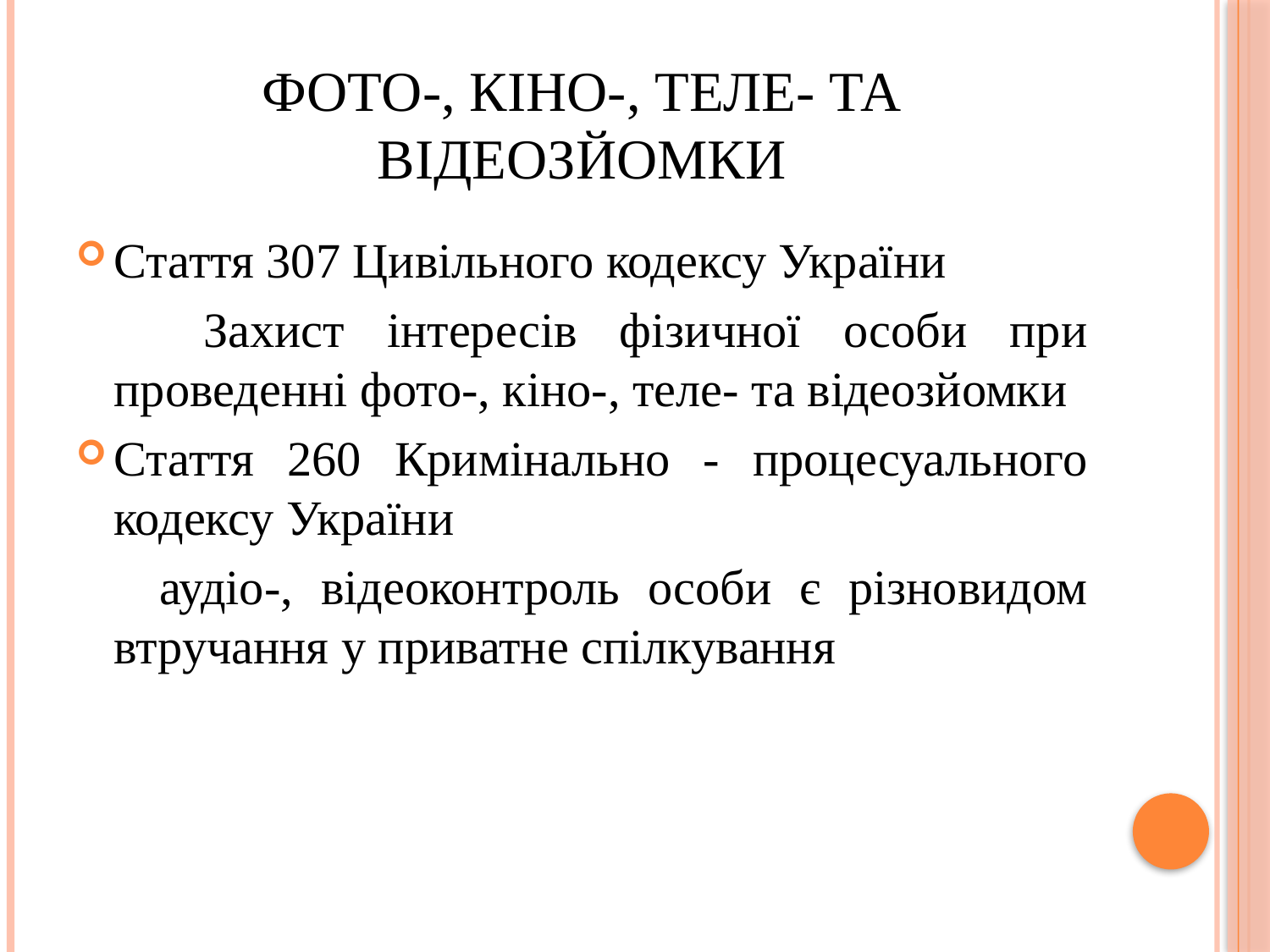

# фото-, кіно-, теле- та відеозйомки
Стаття 307 Цивільного кодексу України
   Захист інтересів фізичної особи при проведенні фото-, кіно-, теле- та відеозйомки
Стаття 260 Кримінально - процесуального кодексу України
   аудіо-, відеоконтроль особи є різновидом втручання у приватне спілкування